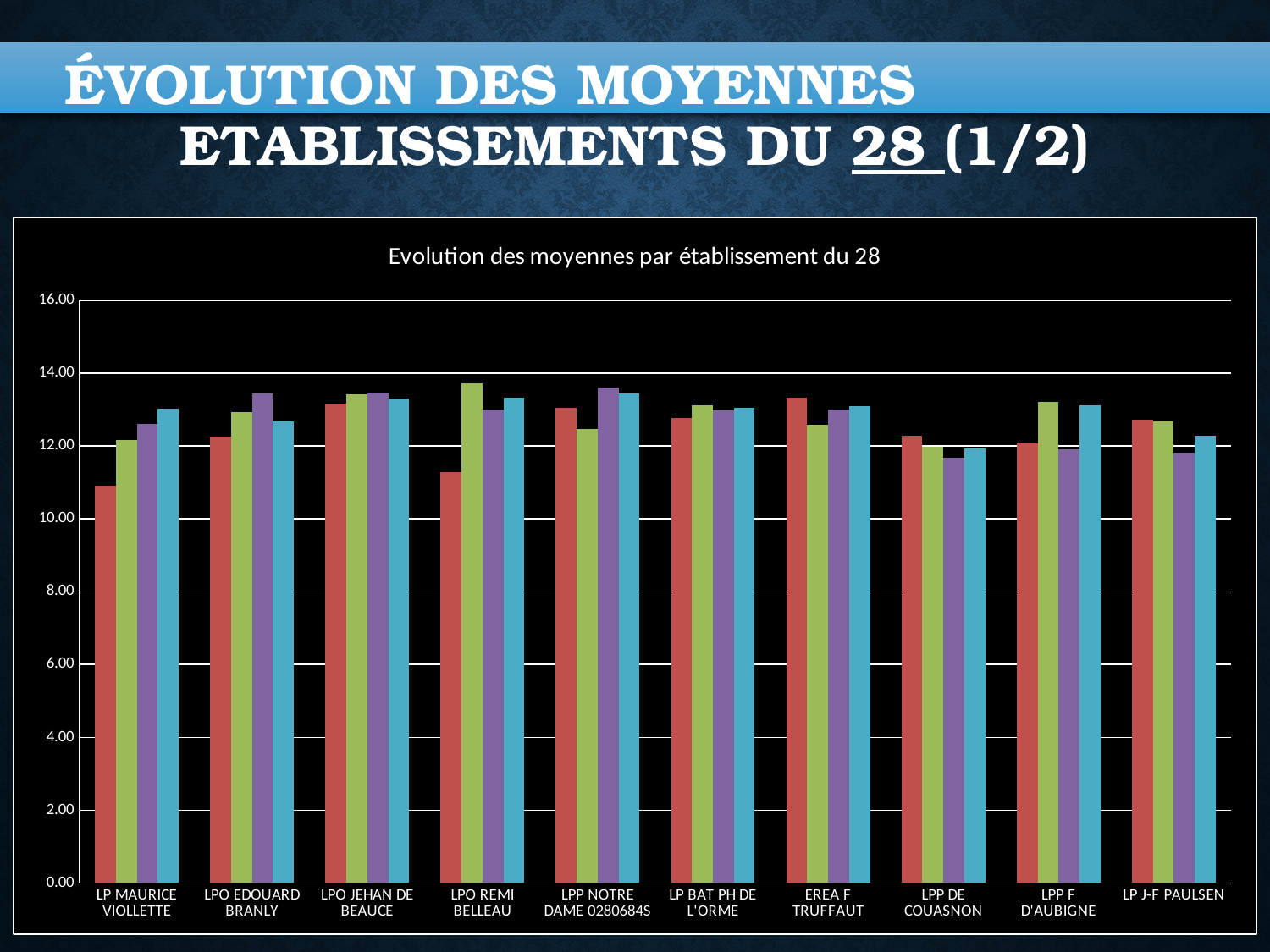

# Évolution des moyennes                ETABLISSEMENTS DU 28 (1/2)

### Chart: Evolution des moyennes par établissement du 28

| Category |  Moy Etab 2014 |  Moy Etab 2015 |  Moy Etab 2016 |  Moy Etab 2017 |
|---|---|---|---|---|
| LP MAURICE VIOLLETTE | 10.907971014492755 | 12.16 | 12.60495626822158 | 13.028609625668455 |
| LPO EDOUARD BRANLY | 12.266976744186044 | 12.94 | 13.436871508379893 | 12.672448979591838 |
| LPO JEHAN DE BEAUCE | 13.175791855203617 | 13.42 | 13.461098398169336 | 13.30396475770925 |
| LPO REMI BELLEAU | 11.28513513513514 | 13.73 | 12.996732026143796 | 13.34011627906977 |
| LPP NOTRE DAME 0280684S | 13.048275862068968 | 12.48 | 13.614450867052025 | 13.448581560283689 |
| LP BAT PH DE L'ORME | 12.77355623100304 | 13.12 | 12.969202898550725 | 13.055084745762711 |
| EREA F TRUFFAUT | 13.325 | 12.58 | 13.012345679012345 | 13.094202898550725 |
| LPP DE COUASNON | 12.27954545454545 | 11.99 | 11.668941979522184 | 11.940825688073396 |
| LPP F D'AUBIGNE | 12.064814814814815 | 13.21 | 11.919191919191919 | 13.131578947368421 |
| LP J-F PAULSEN | 12.733201581027668 | 12.68 | 11.825378787878785 | 12.2862660944206 |